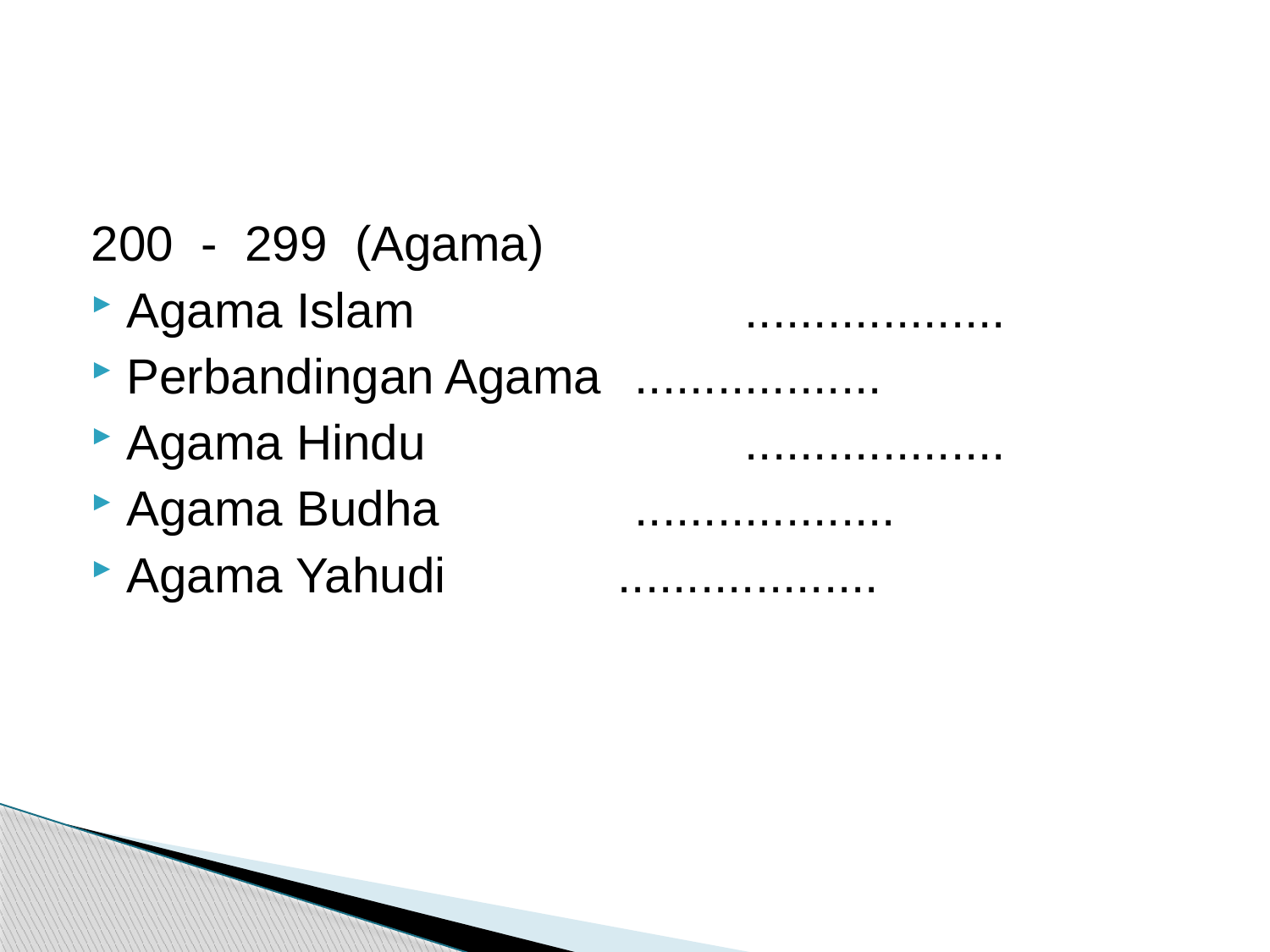

200  -  299  (Agama)
Agama Islam		        ...................
Perbandingan Agama	..................
Agama Hindu		        ...................
Agama Budha 		...................
Agama Yahudi 	        ...................